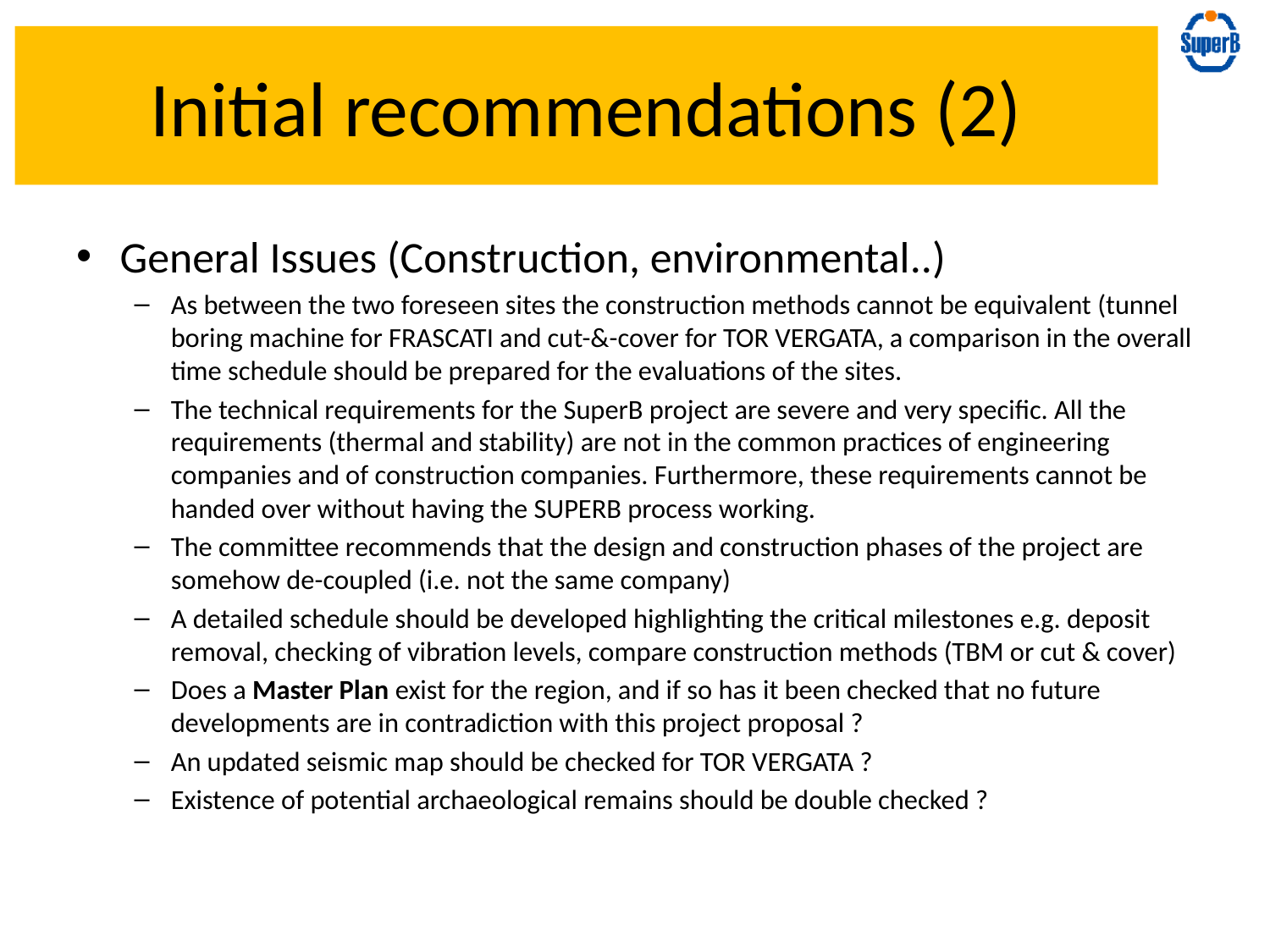

# Initial recommendations (2)
General Issues (Construction, environmental..)
As between the two foreseen sites the construction methods cannot be equivalent (tunnel boring machine for FRASCATI and cut-&-cover for TOR VERGATA, a comparison in the overall time schedule should be prepared for the evaluations of the sites.
The technical requirements for the SuperB project are severe and very specific. All the requirements (thermal and stability) are not in the common practices of engineering companies and of construction companies. Furthermore, these requirements cannot be handed over without having the SUPERB process working.
The committee recommends that the design and construction phases of the project are somehow de-coupled (i.e. not the same company)
A detailed schedule should be developed highlighting the critical milestones e.g. deposit removal, checking of vibration levels, compare construction methods (TBM or cut & cover)
Does a Master Plan exist for the region, and if so has it been checked that no future developments are in contradiction with this project proposal ?
An updated seismic map should be checked for TOR VERGATA ?
Existence of potential archaeological remains should be double checked ?